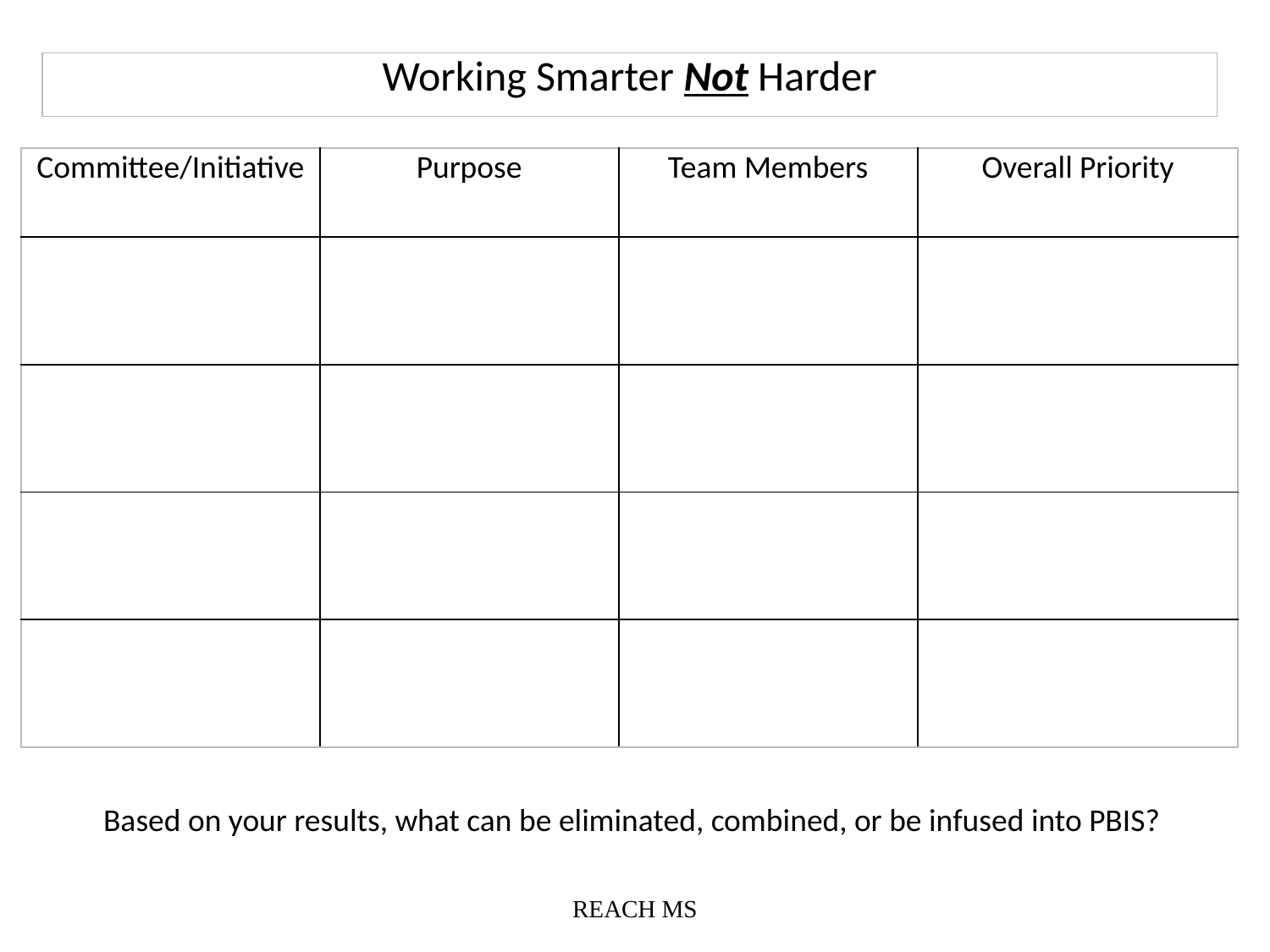

| Working Smarter Not Harder |
| --- |
| Committee/Initiative | Purpose | Team Members | Overall Priority |
| --- | --- | --- | --- |
|  |  |  |  |
|  |  |  |  |
|  |  |  |  |
|  |  |  |  |
Based on your results, what can be eliminated, combined, or be infused into PBIS?
REACH MS